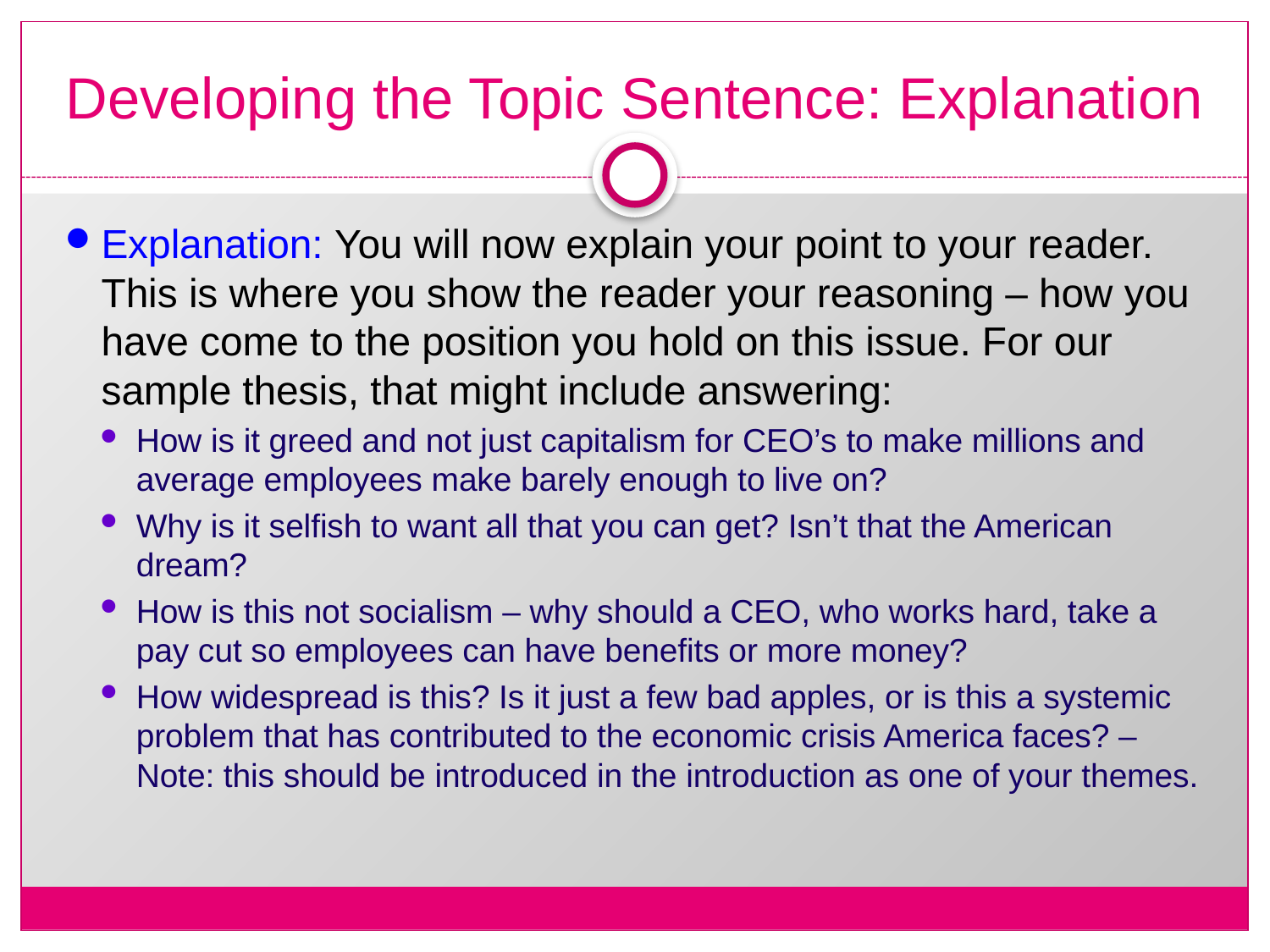

# Developing the Topic Sentence: Explanation
Explanation: You will now explain your point to your reader.  This is where you show the reader your reasoning – how you have come to the position you hold on this issue. For our sample thesis, that might include answering:
How is it greed and not just capitalism for CEO’s to make millions and average employees make barely enough to live on?
Why is it selfish to want all that you can get? Isn’t that the American dream?
How is this not socialism – why should a CEO, who works hard, take a pay cut so employees can have benefits or more money?
How widespread is this? Is it just a few bad apples, or is this a systemic problem that has contributed to the economic crisis America faces? – Note: this should be introduced in the introduction as one of your themes.